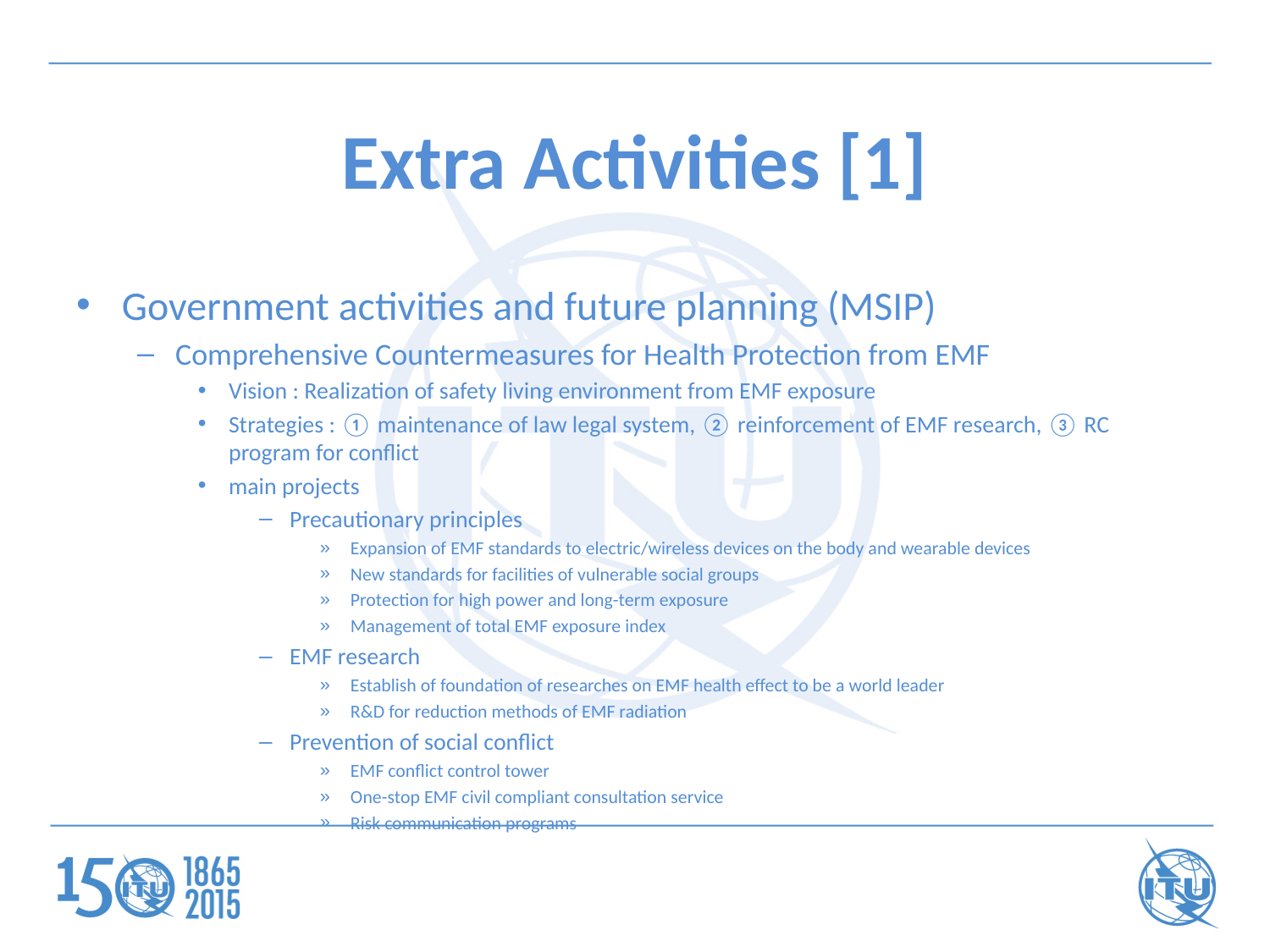

# Extra Activities [1]
Government activities and future planning (MSIP)
Comprehensive Countermeasures for Health Protection from EMF
Vision : Realization of safety living environment from EMF exposure
Strategies : ① maintenance of law legal system, ② reinforcement of EMF research, ③ RC program for conflict
main projects
Precautionary principles
Expansion of EMF standards to electric/wireless devices on the body and wearable devices
New standards for facilities of vulnerable social groups
Protection for high power and long-term exposure
Management of total EMF exposure index
EMF research
Establish of foundation of researches on EMF health effect to be a world leader
R&D for reduction methods of EMF radiation
Prevention of social conflict
EMF conflict control tower
One-stop EMF civil compliant consultation service
Risk communication programs